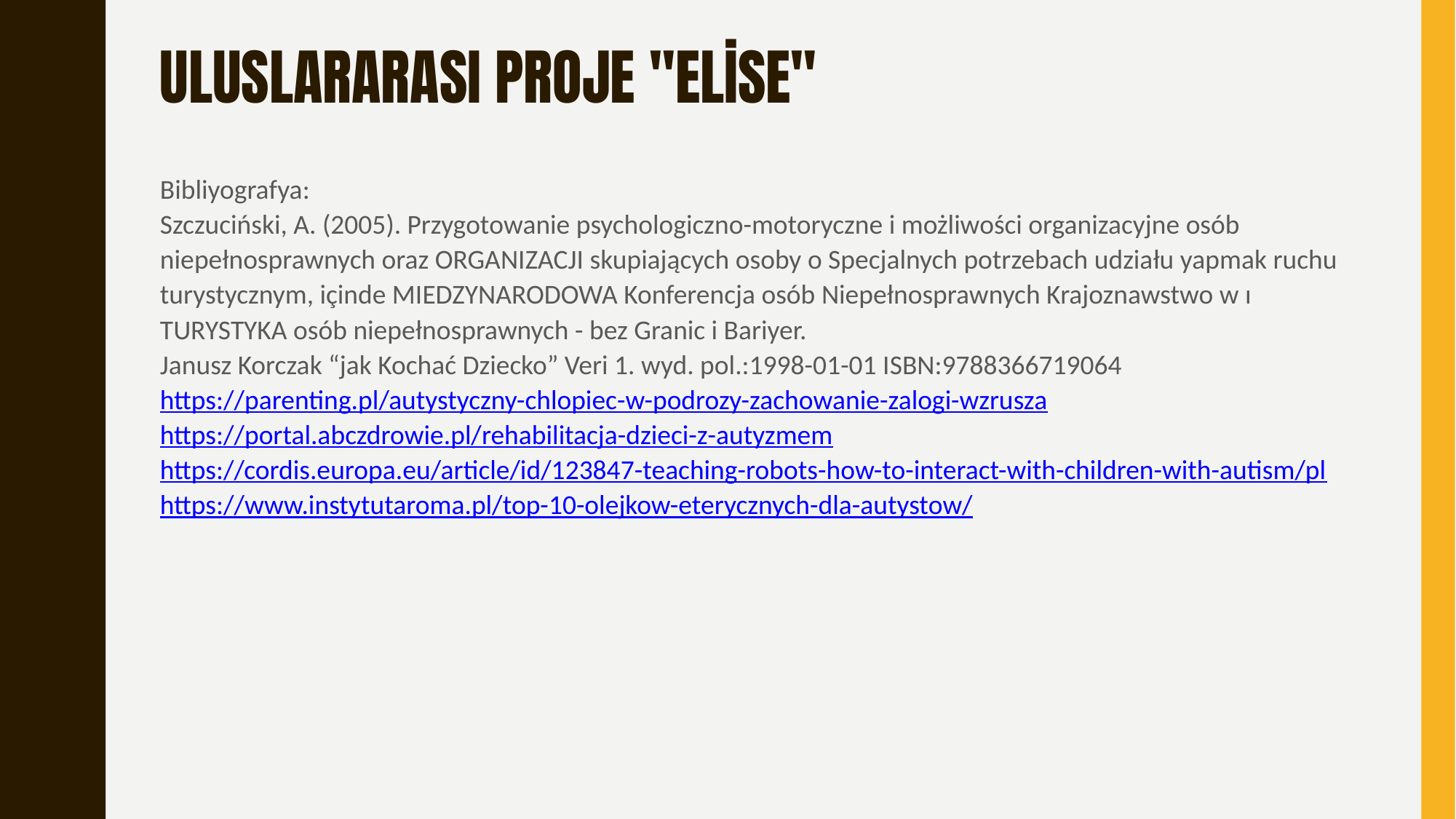

ULUSLARARASI PROJE "ELİSE"
Bibliyografya:
Szczuciński, A. (2005). Przygotowanie psychologiczno-motoryczne i możliwości organizacyjne osób niepełnosprawnych oraz ORGANIZACJI skupiających osoby o Specjalnych potrzebach udziału yapmak ruchu turystycznym, içinde MIEDZYNARODOWA Konferencja osób Niepełnosprawnych Krajoznawstwo w ı TURYSTYKA osób niepełnosprawnych - bez Granic i Bariyer.
Janusz Korczak “jak Kochać Dziecko” Veri 1. wyd. pol.:1998-01-01 ISBN:9788366719064
https://parenting.pl/autystyczny-chlopiec-w-podrozy-zachowanie-zalogi-wzrusza
https://portal.abczdrowie.pl/rehabilitacja-dzieci-z-autyzmem
https://cordis.europa.eu/article/id/123847-teaching-robots-how-to-interact-with-children-with-autism/pl
https://www.instytutaroma.pl/top-10-olejkow-eterycznych-dla-autystow/